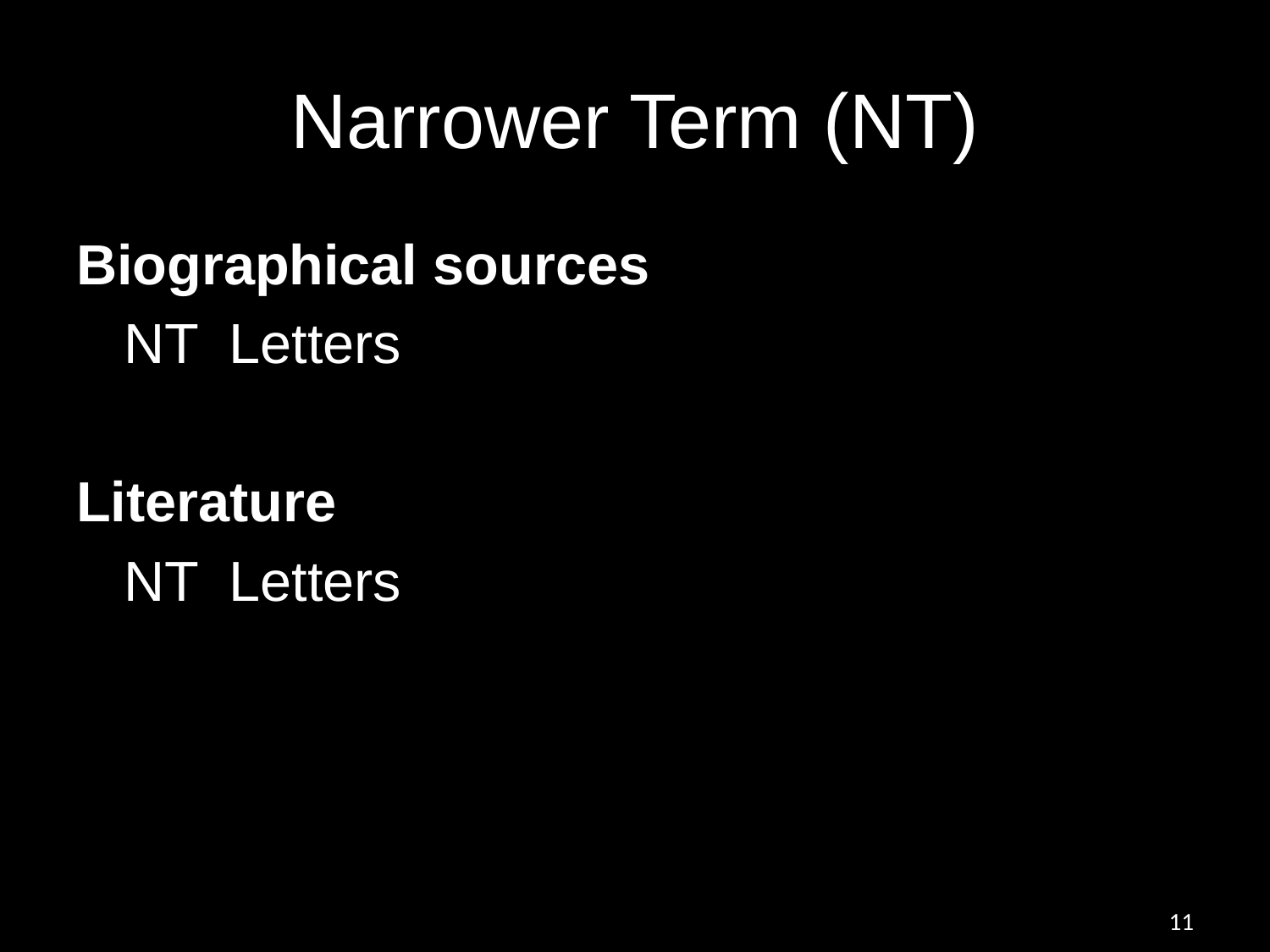

# Narrower Term (NT)
Biographical sources
	NT  Letters

Literature
	NT  Letters

11